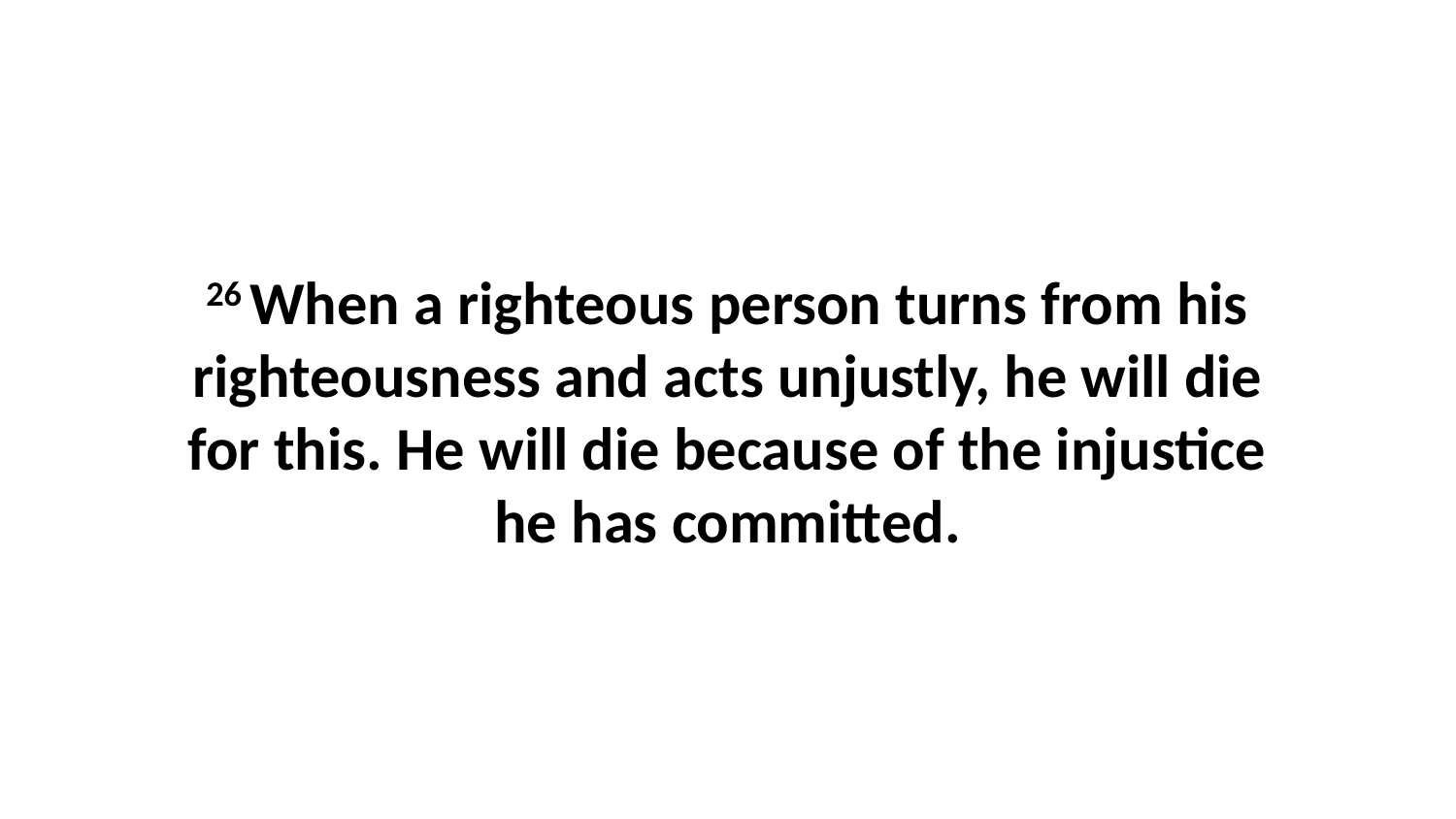

26 When a righteous person turns from his righteousness and acts unjustly, he will die for this. He will die because of the injustice he has committed.